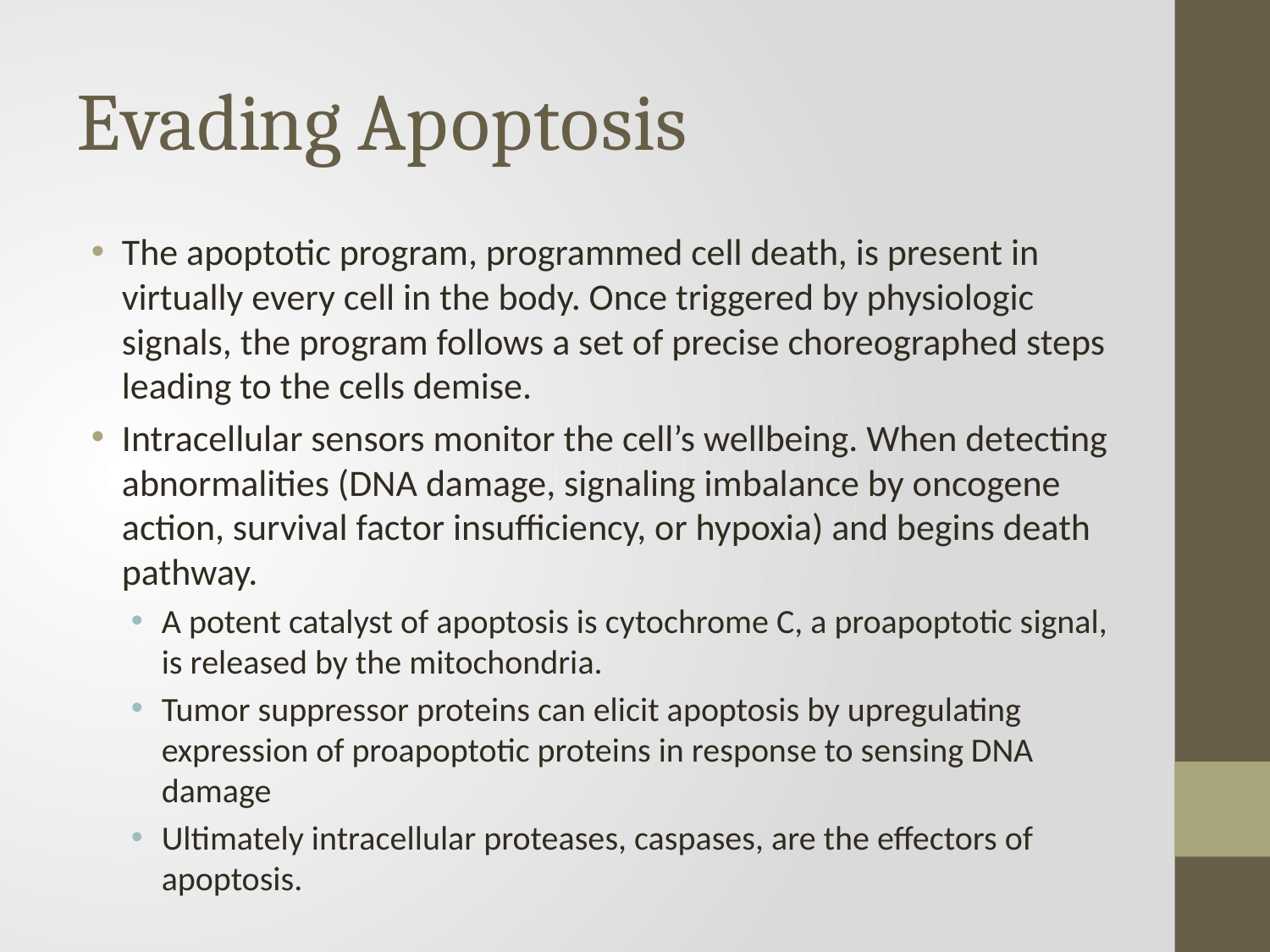

# Evading Apoptosis
The apoptotic program, programmed cell death, is present in virtually every cell in the body. Once triggered by physiologic signals, the program follows a set of precise choreographed steps leading to the cells demise.
Intracellular sensors monitor the cell’s wellbeing. When detecting abnormalities (DNA damage, signaling imbalance by oncogene action, survival factor insufficiency, or hypoxia) and begins death pathway.
A potent catalyst of apoptosis is cytochrome C, a proapoptotic signal, is released by the mitochondria.
Tumor suppressor proteins can elicit apoptosis by upregulating expression of proapoptotic proteins in response to sensing DNA damage
Ultimately intracellular proteases, caspases, are the effectors of apoptosis.